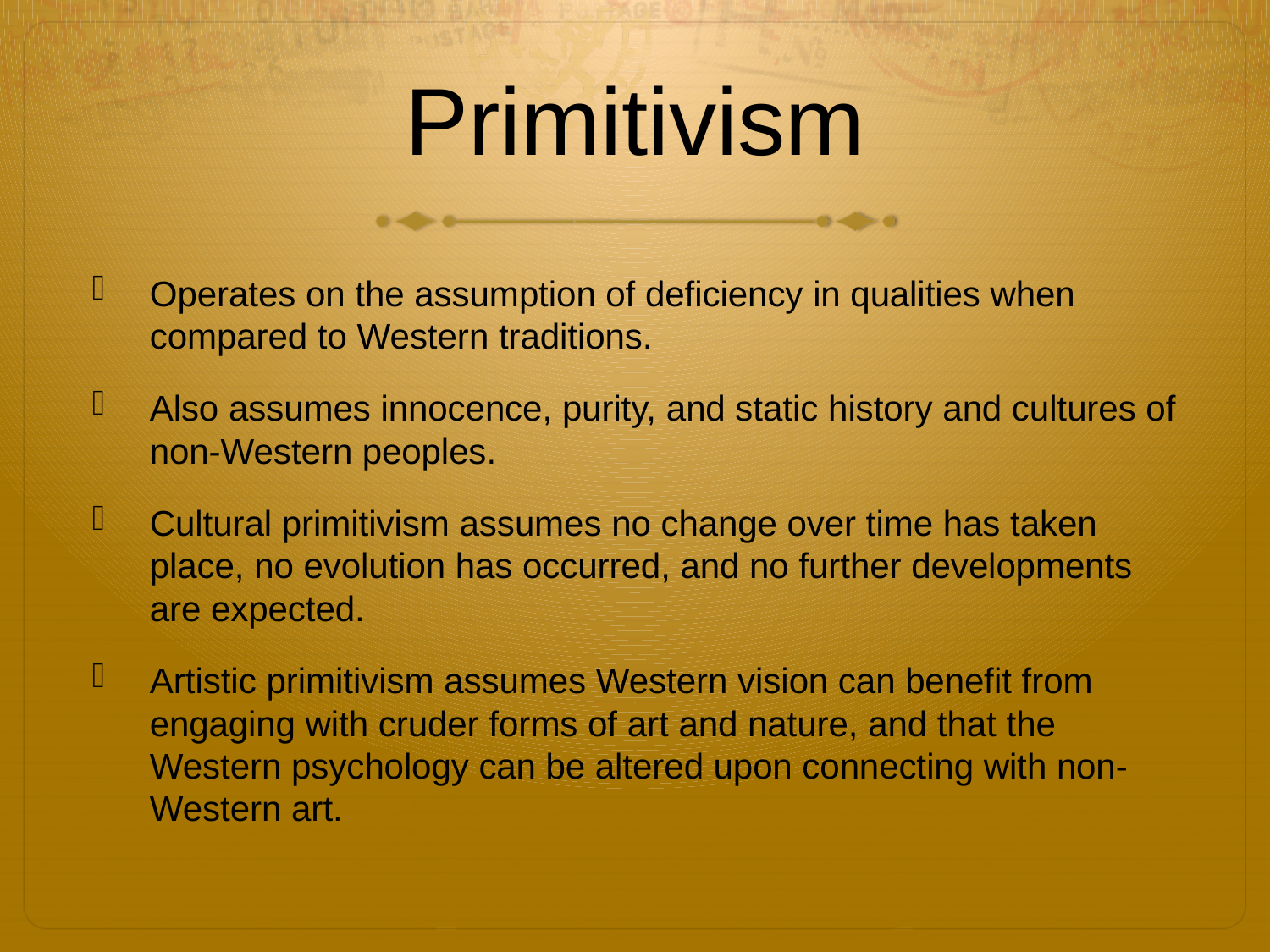

# Primitivism
Operates on the assumption of deficiency in qualities when compared to Western traditions.
Also assumes innocence, purity, and static history and cultures of non-Western peoples.
Cultural primitivism assumes no change over time has taken place, no evolution has occurred, and no further developments are expected.
Artistic primitivism assumes Western vision can benefit from engaging with cruder forms of art and nature, and that the Western psychology can be altered upon connecting with non-Western art.